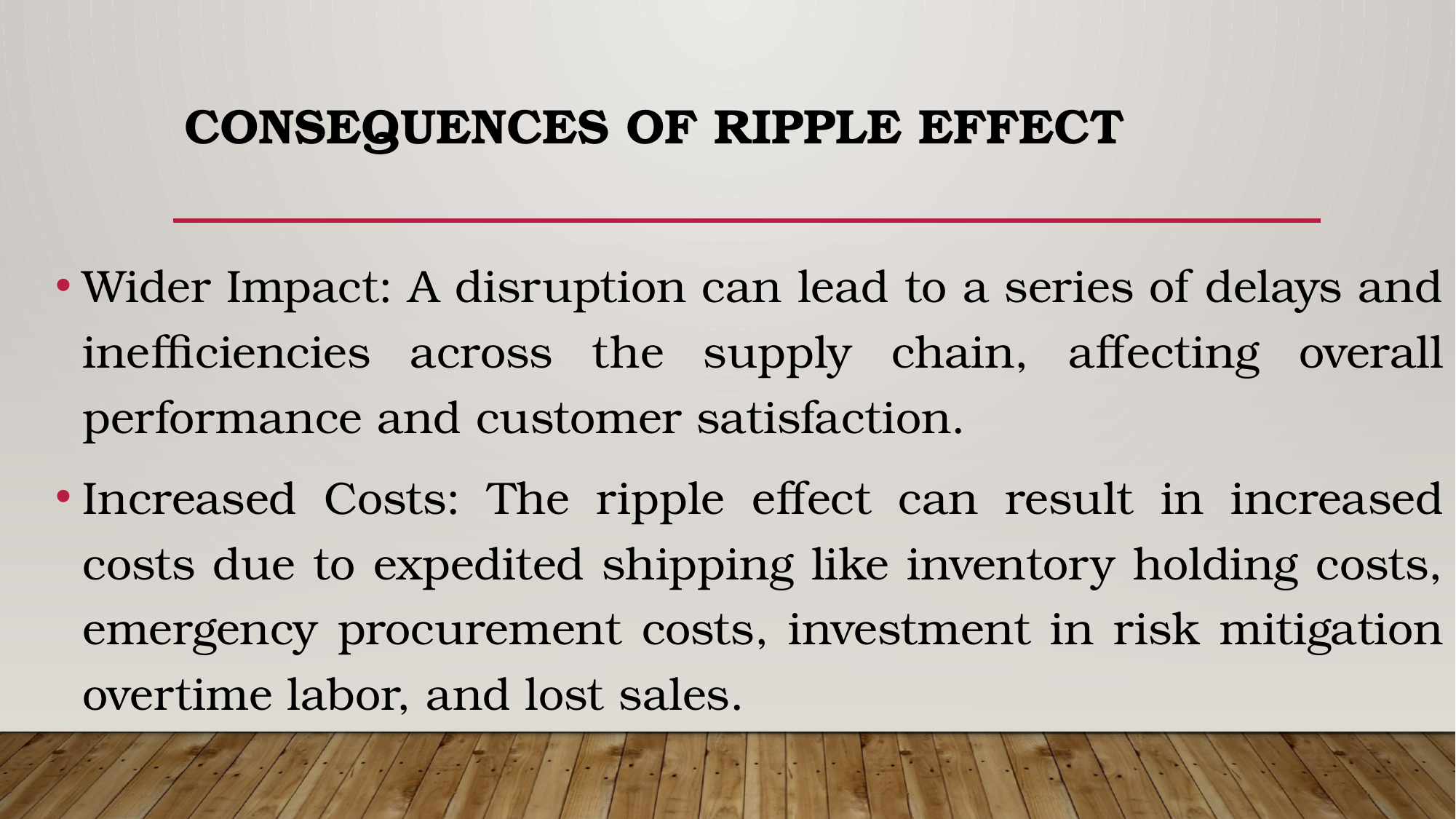

# Consequences of ripple effect
Wider Impact: A disruption can lead to a series of delays and inefficiencies across the supply chain, affecting overall performance and customer satisfaction.
Increased Costs: The ripple effect can result in increased costs due to expedited shipping like inventory holding costs, emergency procurement costs, investment in risk mitigation overtime labor, and lost sales.